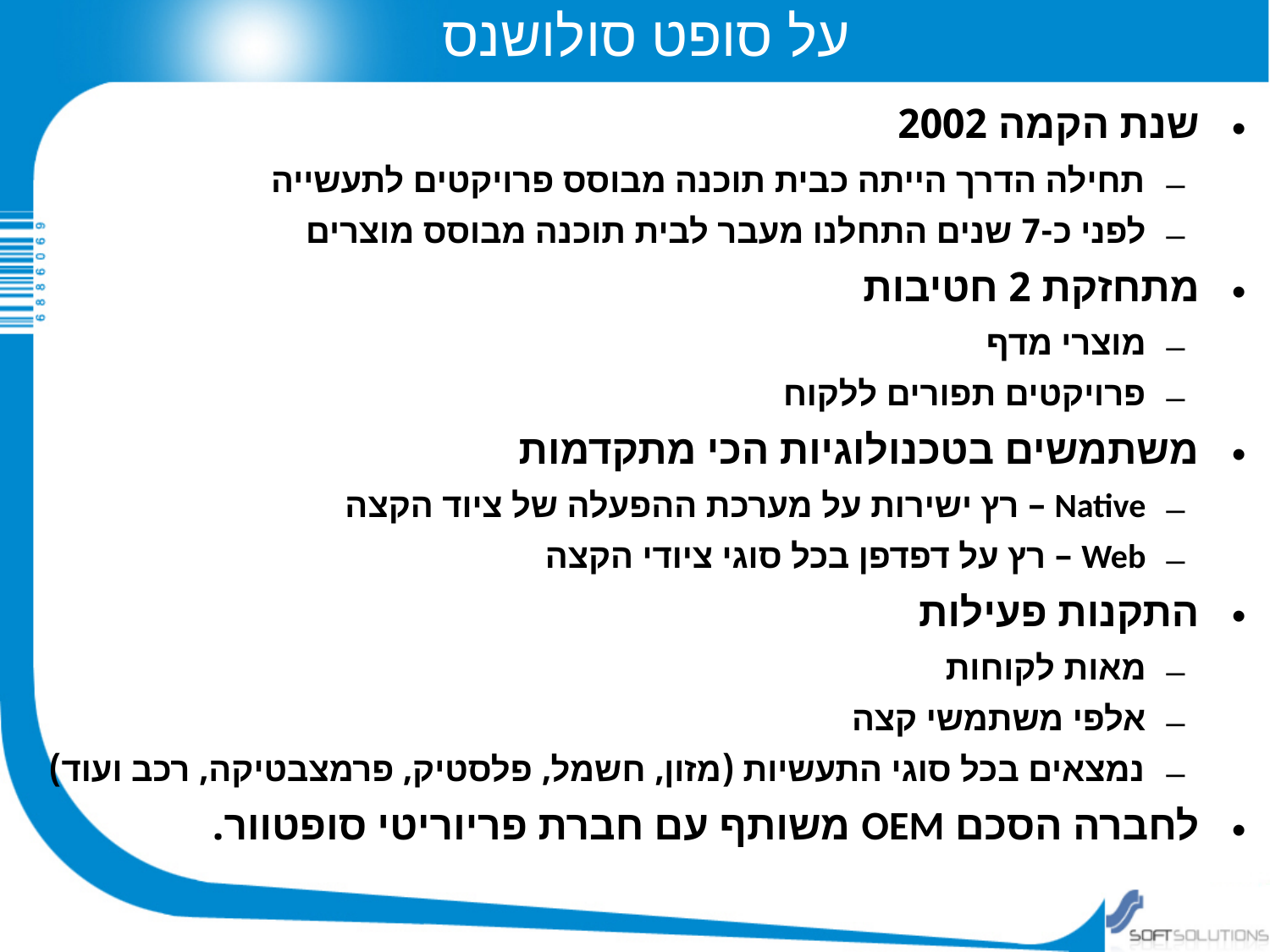

על סופט סולושנס
שנת הקמה 2002
תחילה הדרך הייתה כבית תוכנה מבוסס פרויקטים לתעשייה
לפני כ-7 שנים התחלנו מעבר לבית תוכנה מבוסס מוצרים
מתחזקת 2 חטיבות
מוצרי מדף
פרויקטים תפורים ללקוח
משתמשים בטכנולוגיות הכי מתקדמות
Native – רץ ישירות על מערכת ההפעלה של ציוד הקצה
Web – רץ על דפדפן בכל סוגי ציודי הקצה
התקנות פעילות
מאות לקוחות
אלפי משתמשי קצה
נמצאים בכל סוגי התעשיות (מזון, חשמל, פלסטיק, פרמצבטיקה, רכב ועוד)
לחברה הסכם OEM משותף עם חברת פריוריטי סופטוור.